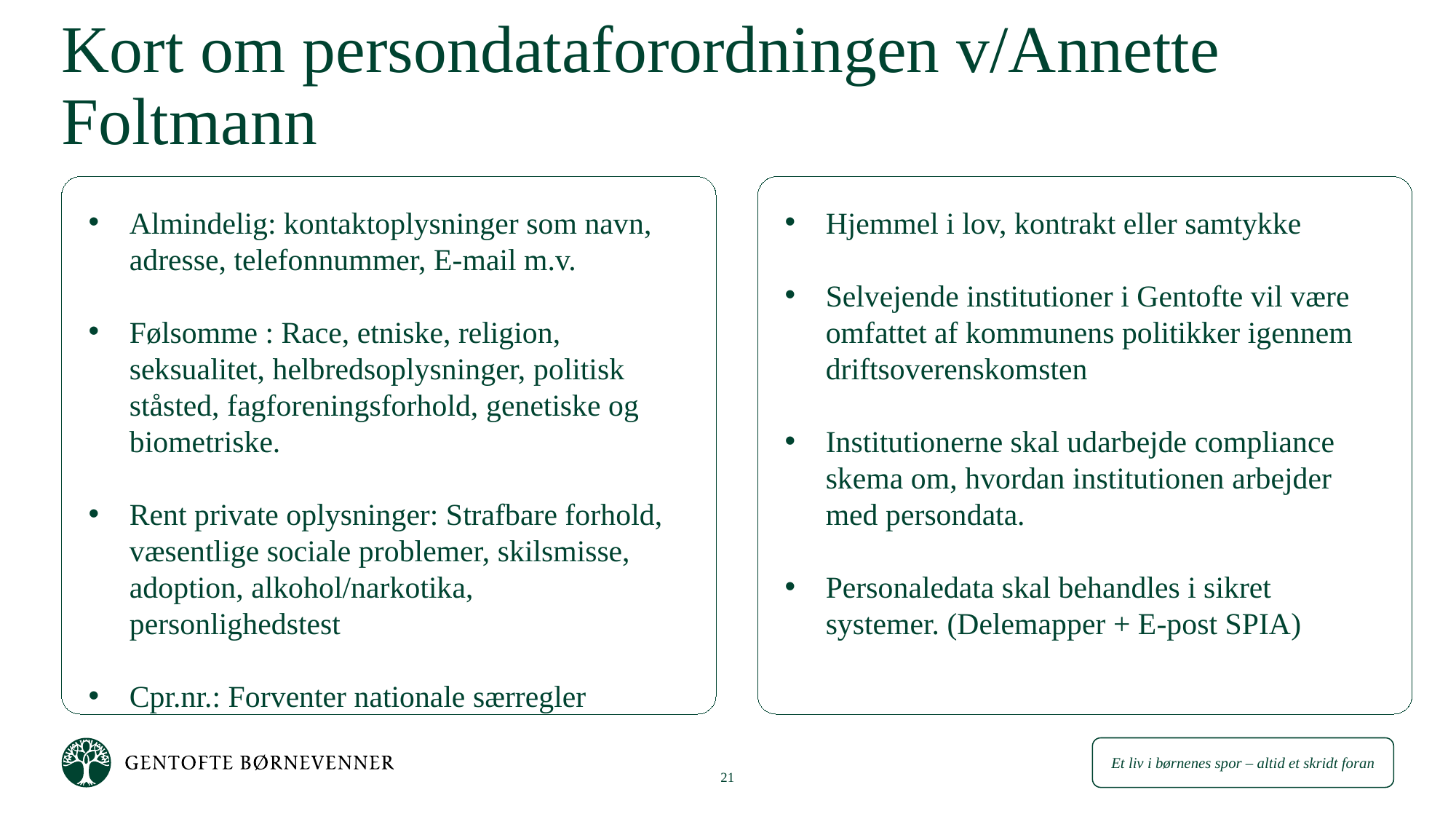

# Kort om persondataforordningen v/Annette Foltmann
Almindelig: kontaktoplysninger som navn, adresse, telefonnummer, E-mail m.v.

Følsomme : Race, etniske, religion, seksualitet, helbredsoplysninger, politisk ståsted, fagforeningsforhold, genetiske og biometriske.

Rent private oplysninger: Strafbare forhold, væsentlige sociale problemer, skilsmisse, adoption, alkohol/narkotika, personlighedstest

Cpr.nr.: Forventer nationale særregler
Hjemmel i lov, kontrakt eller samtykke

Selvejende institutioner i Gentofte vil være omfattet af kommunens politikker igennem driftsoverenskomsten

Institutionerne skal udarbejde compliance skema om, hvordan institutionen arbejder med persondata.

Personaledata skal behandles i sikret systemer. (Delemapper + E-post SPIA)
21
Ledelseskonference 2016
2. april 2016